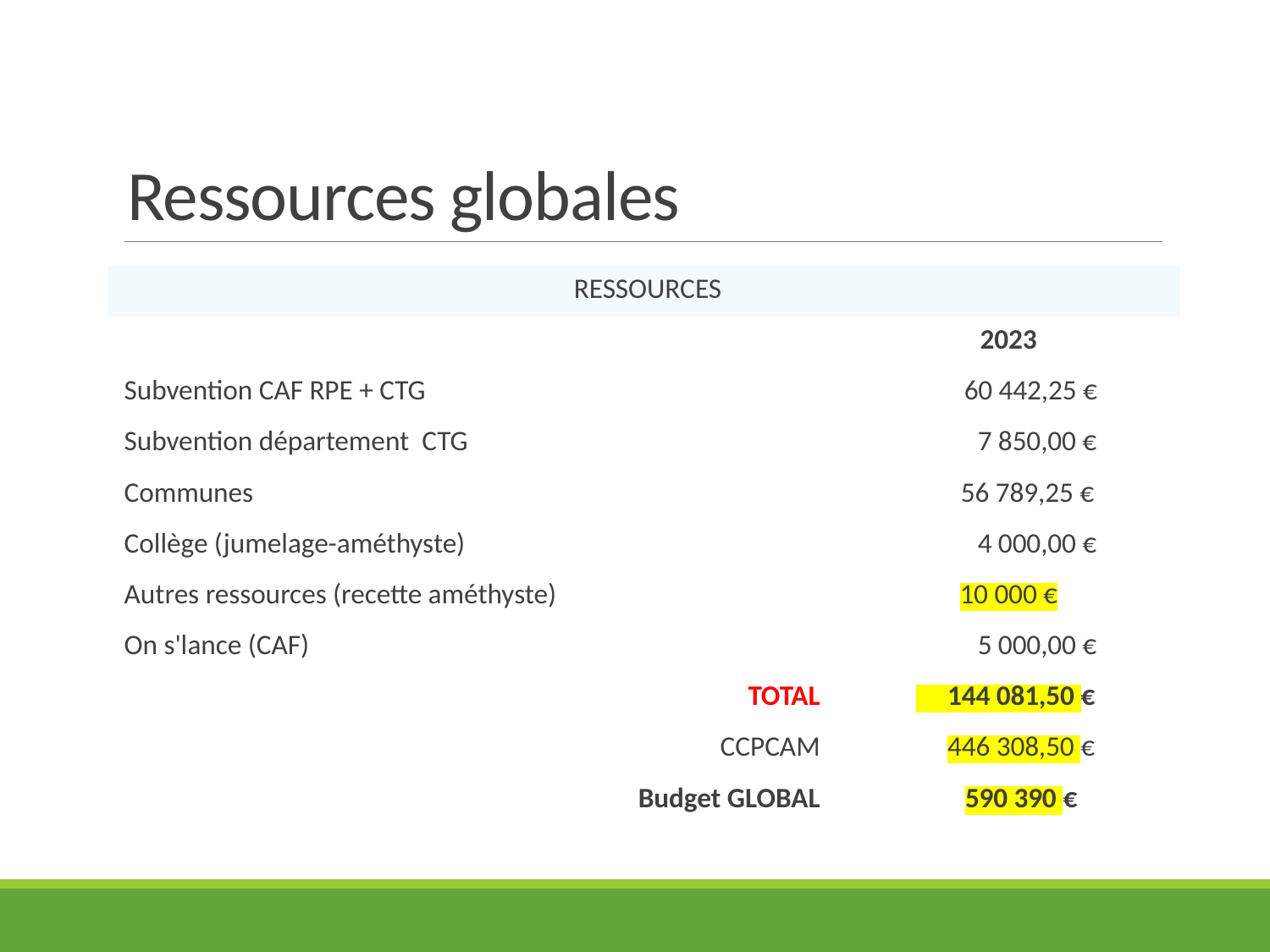

# Ressources globales
| RESSOURCES |  |
| --- | --- |
|  | 2023 |
| Subvention CAF RPE + CTG | 60 442,25 € |
| Subvention département CTG | 7 850,00 € |
| Communes | 56 789,25 € |
| Collège (jumelage-améthyste) | 4 000,00 € |
| Autres ressources (recette améthyste) | 10 000 € |
| On s'lance (CAF) | 5 000,00 € |
| TOTAL | 144 081,50 € |
| CCPCAM | 446 308,50 € |
| Budget GLOBAL | 590 390 € |